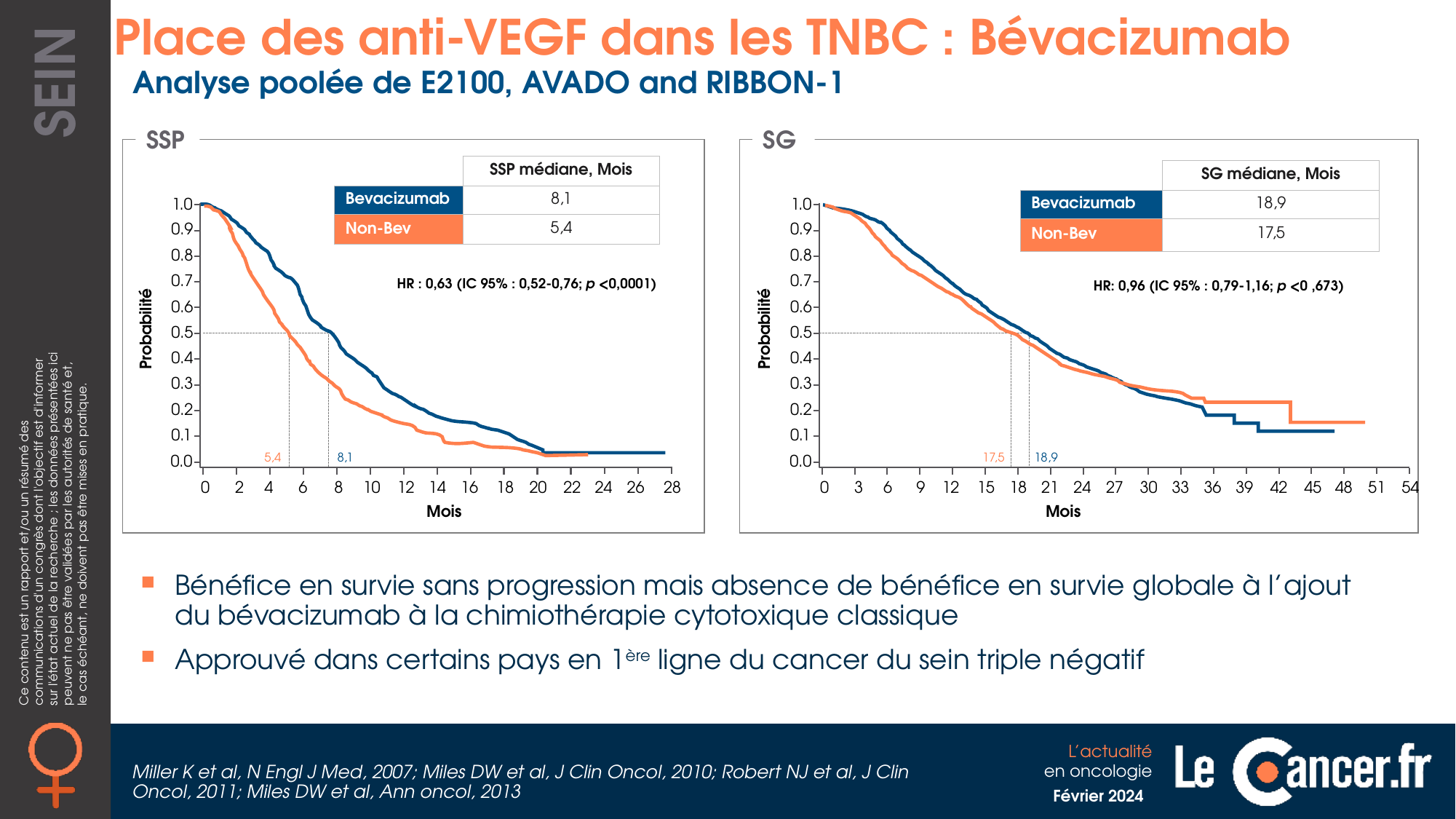

Place des anti-VEGF dans les TNBC : Bévacizumab

Analyse poolée de E2100, AVADO and RIBBON-1
SSP
SG

|  | SSP médiane, Mois |
| --- | --- |
| Bevacizumab | 8,1 |
| Non-Bev | 5,4 |
|  | SG médiane, Mois |
| --- | --- |
| Bevacizumab | 18,9 |
| Non-Bev | 17,5 |
1.0

0.9
0.8
0.7
0.6
0.5
Probabilité
0.4
0.3
0.2
0.1
0.0
0
2
4
6
8
10
12
14
16
18
20
22
24
26
28
Mois

5,4
8,1
1.0

0.9
0.8
0.7
0.6
0.5
Probabilité
0.4
0.3
0.2
0.1
0.0
0
3
6
9
12
15
18
21
24
27
30
33
36
39
42
45
48
51
54
Mois

HR : 0,63 (IC 95% : 0,52-0,76; p <0,0001)
HR: 0,96 (IC 95% : 0,79-1,16; p <0 ,673)
17,5
18,9
Bénéfice en survie sans progression mais absence de bénéfice en survie globale à l’ajout du bévacizumab à la chimiothérapie cytotoxique classique
Approuvé dans certains pays en 1ère ligne du cancer du sein triple négatif
Miller K et al, N Engl J Med, 2007; Miles DW et al, J Clin Oncol, 2010; Robert NJ et al, J Clin Oncol, 2011; Miles DW et al, Ann oncol, 2013
Février 2024